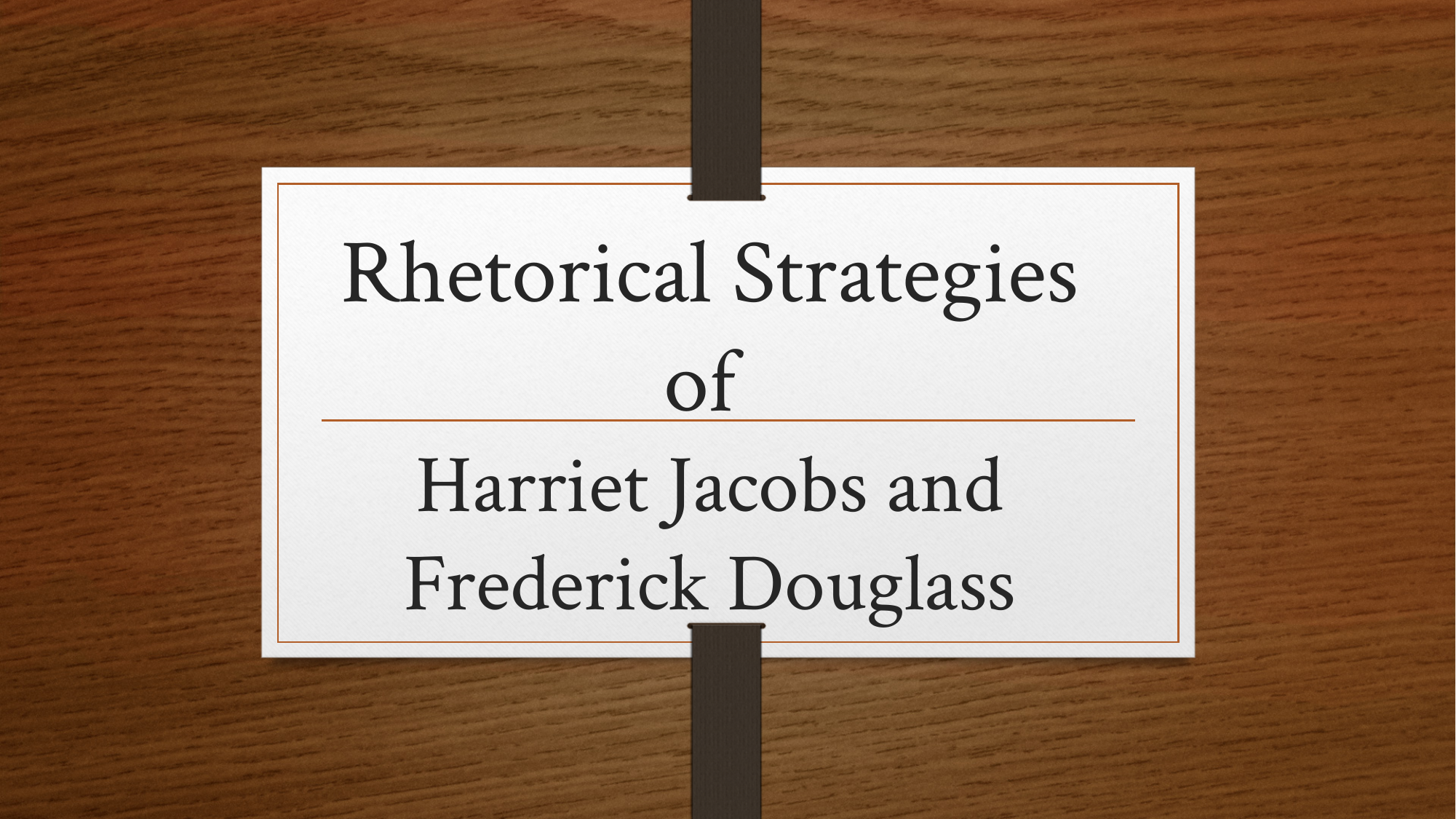

# Rhetorical Strategies of Harriet Jacobs and Frederick Douglass